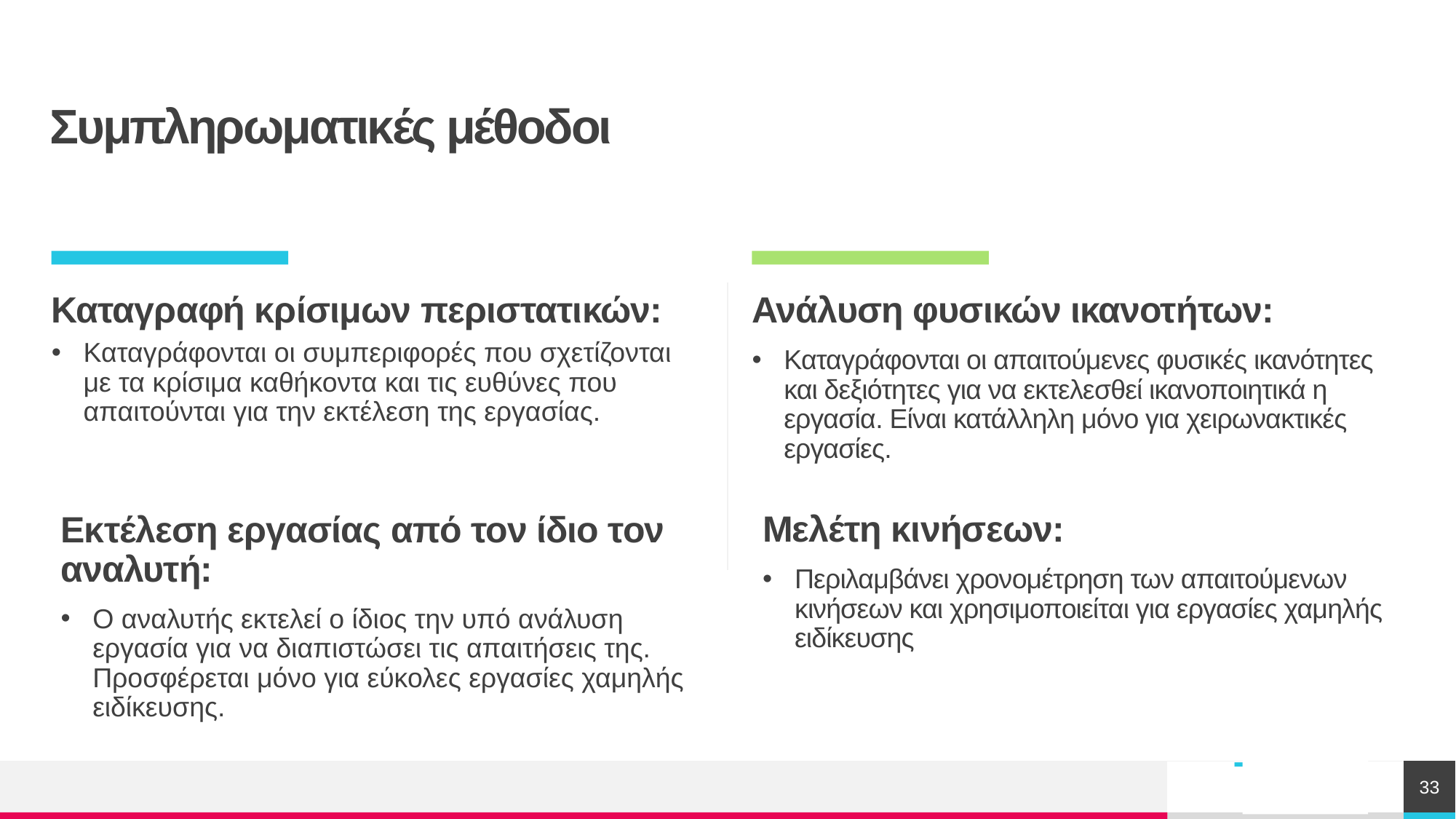

# Συμπληρωματικές μέθοδοι

Καταγραφή κρίσιμων περιστατικών:
Ανάλυση φυσικών ικανοτήτων:
Καταγράφονται οι απαιτούμενες φυσικές ικανότητες και δεξιότητες για να εκτελεσθεί ικανοποιητικά η εργασία. Είναι κατάλληλη μόνο για χειρωνακτικές εργασίες.
Καταγράφονται οι συμπεριφορές που σχετίζονται με τα κρίσιμα καθήκοντα και τις ευθύνες που απαιτούνται για την εκτέλεση της εργασίας.
Μελέτη κινήσεων:
Περιλαμβάνει χρονομέτρηση των απαιτούμενων κινήσεων και χρησιμοποιείται για εργασίες χαμηλής ειδίκευσης
Εκτέλεση εργασίας από τον ίδιο τον αναλυτή:
Ο αναλυτής εκτελεί ο ίδιος την υπό ανάλυση εργασία για να διαπιστώσει τις απαιτήσεις της. Προσφέρεται μόνο για εύκολες εργασίες χαμηλής ειδίκευσης.

33